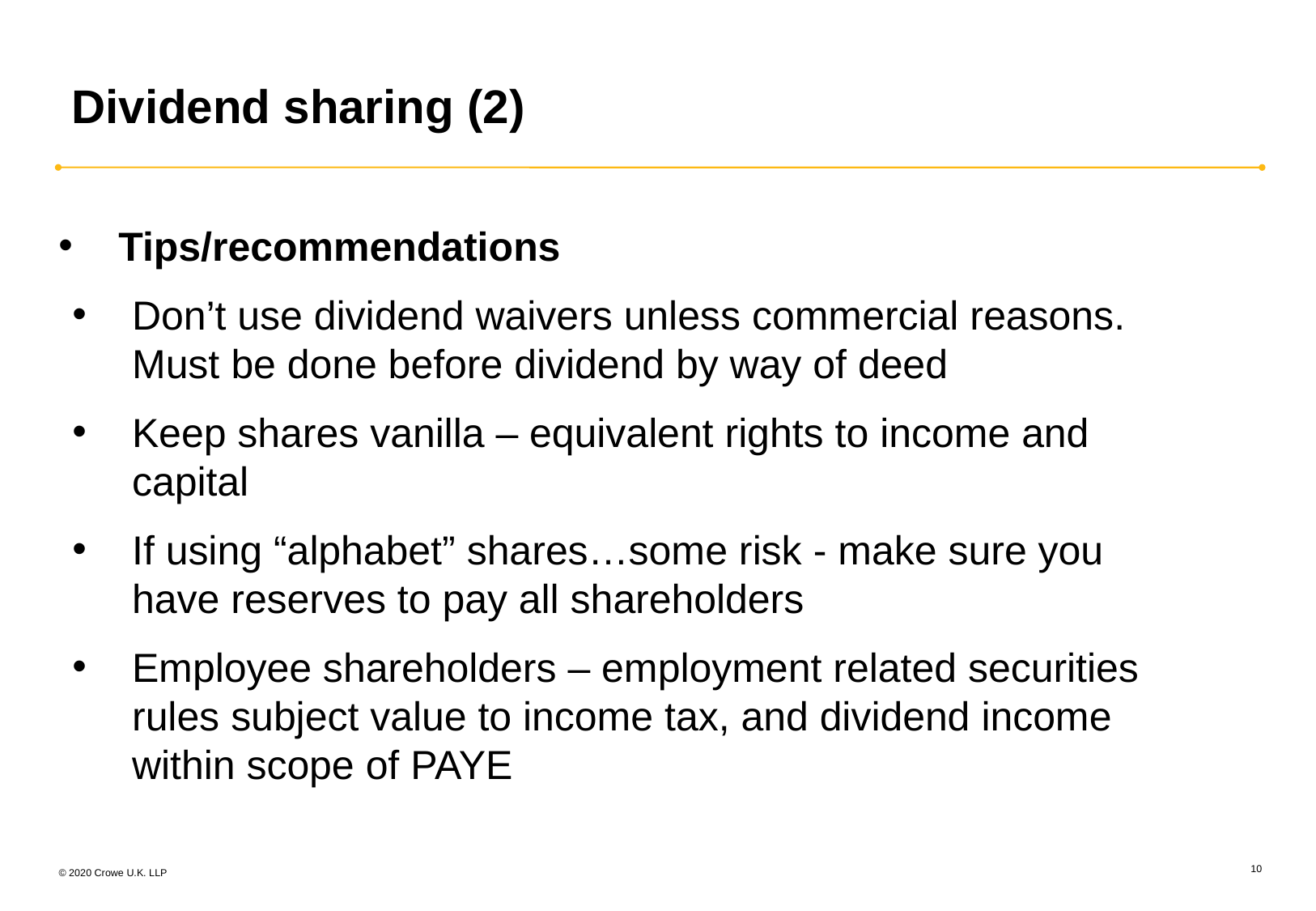

# Dividend sharing (2)
Tips/recommendations
Don’t use dividend waivers unless commercial reasons.  Must be done before dividend by way of deed
Keep shares vanilla – equivalent rights to income and capital
If using “alphabet” shares…some risk - make sure you have reserves to pay all shareholders
Employee shareholders – employment related securities rules subject value to income tax, and dividend income within scope of PAYE